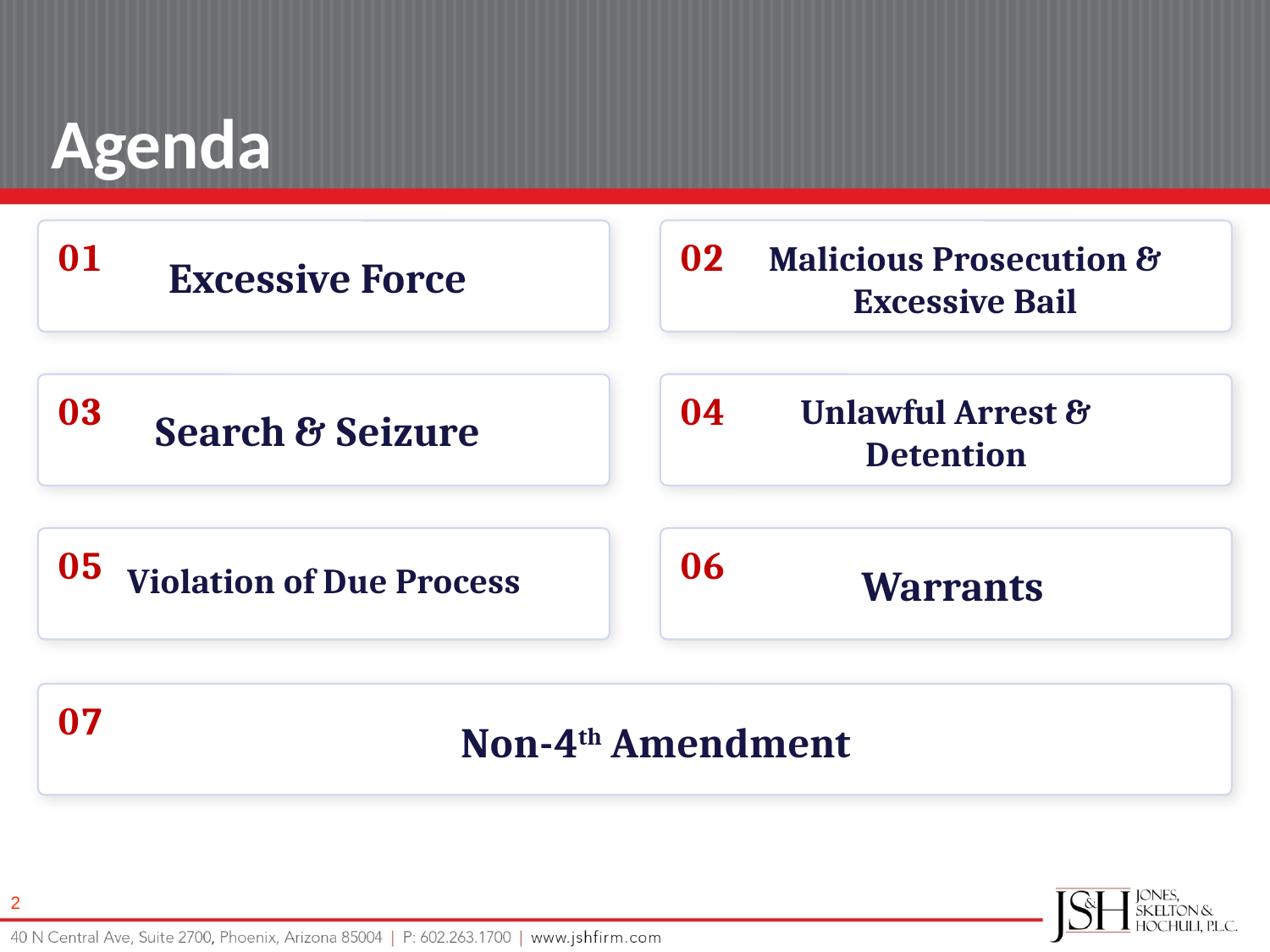

Agenda

01
02
Excessive Force
Malicious Prosecution & Excessive Bail

03
04
Search & Seizure
Unlawful Arrest & Detention

05
06
Violation of Due Process
Warrants

07
Non-4th Amendment